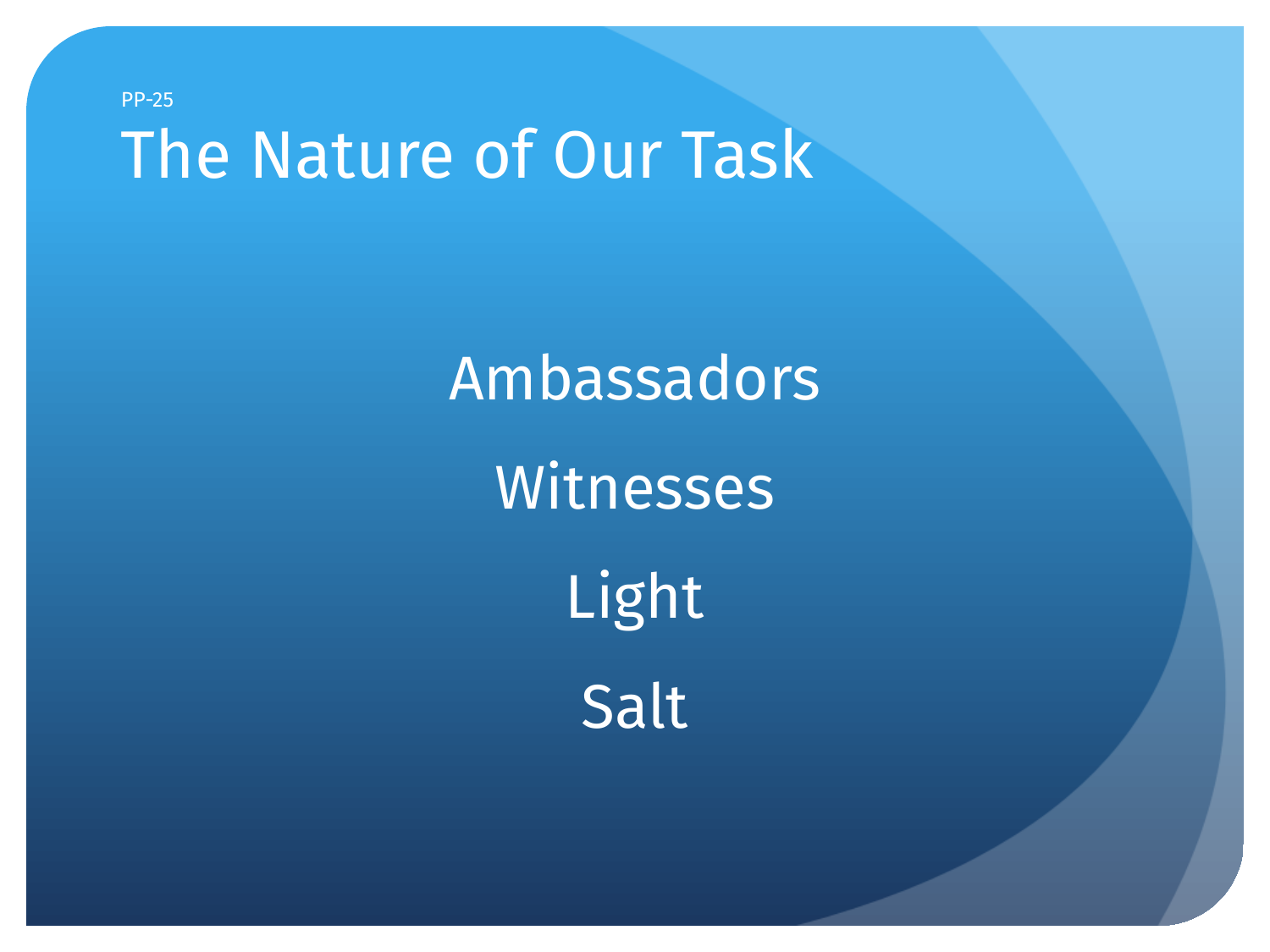

# PP-25 The Nature of Our Task

Ambassadors
Witnesses
Light
Salt